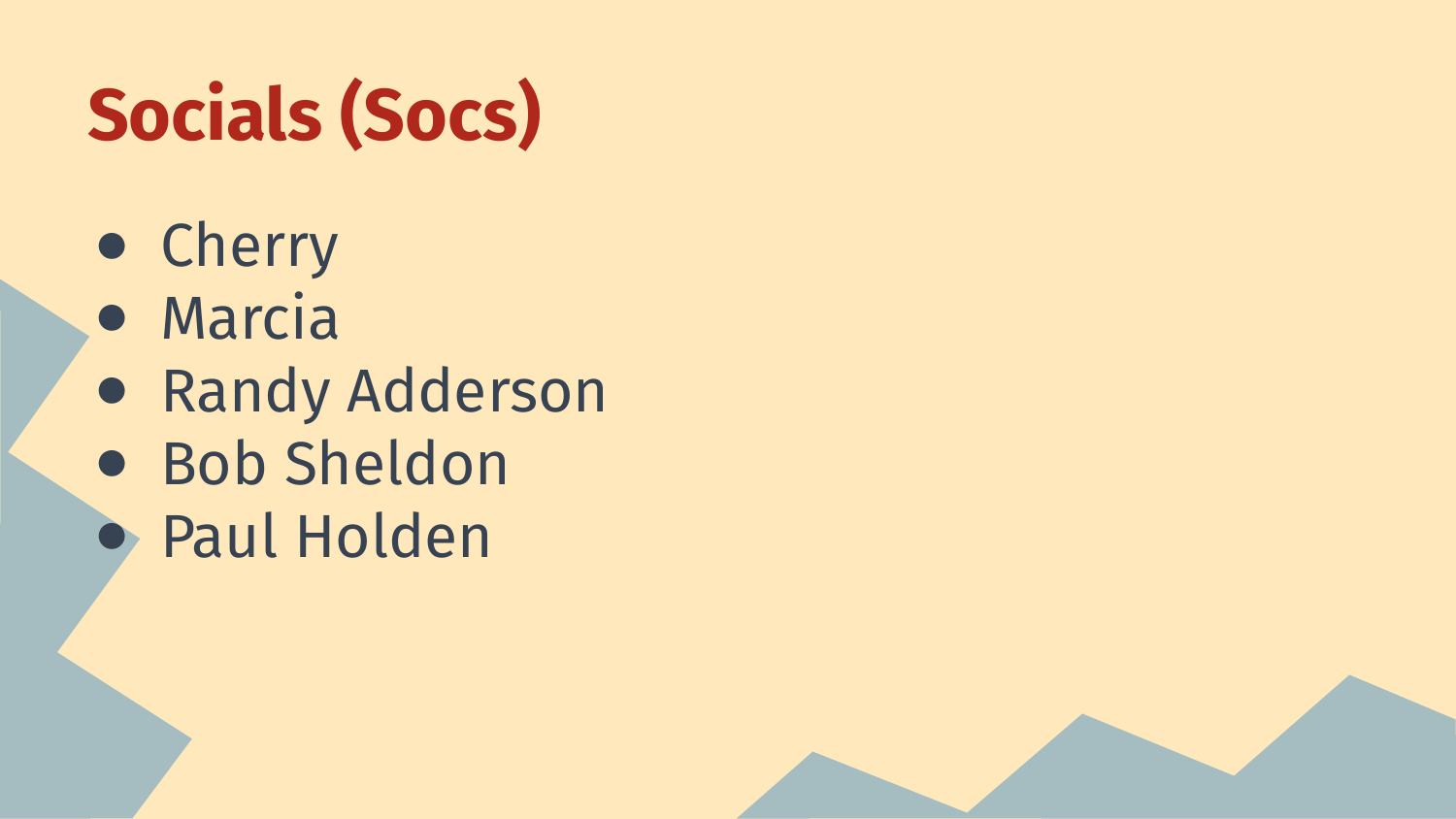

# Socials (Socs)
Cherry
Marcia
Randy Adderson
Bob Sheldon
Paul Holden